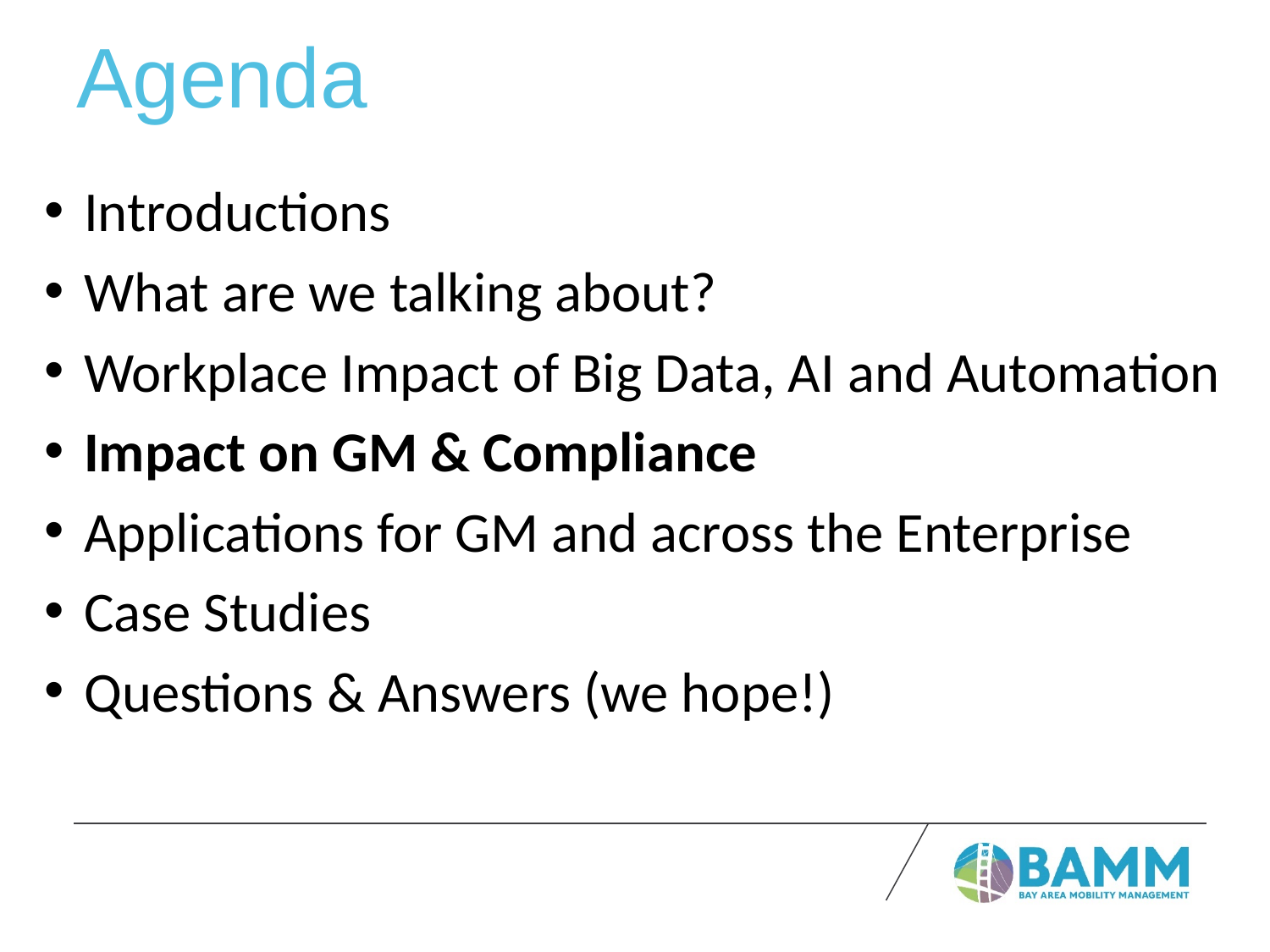

# Agenda
Introductions
What are we talking about?
Workplace Impact of Big Data, AI and Automation
Impact on GM & Compliance
Applications for GM and across the Enterprise
Case Studies
Questions & Answers (we hope!)